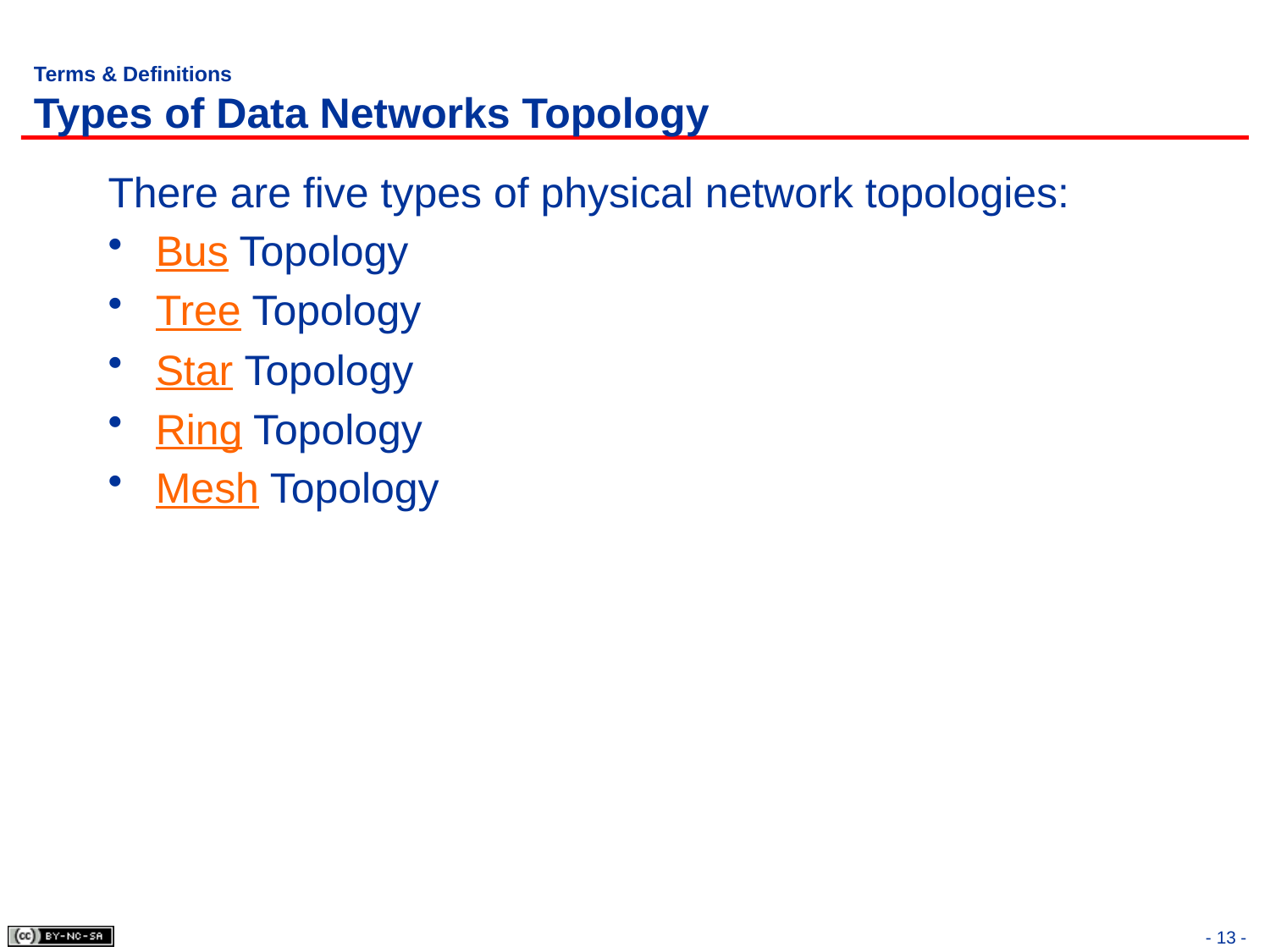

# Terms & Definitions Types of Data Networks Topology
There are five types of physical network topologies:
Bus Topology
Tree Topology
Star Topology
Ring Topology
Mesh Topology

- 13 -